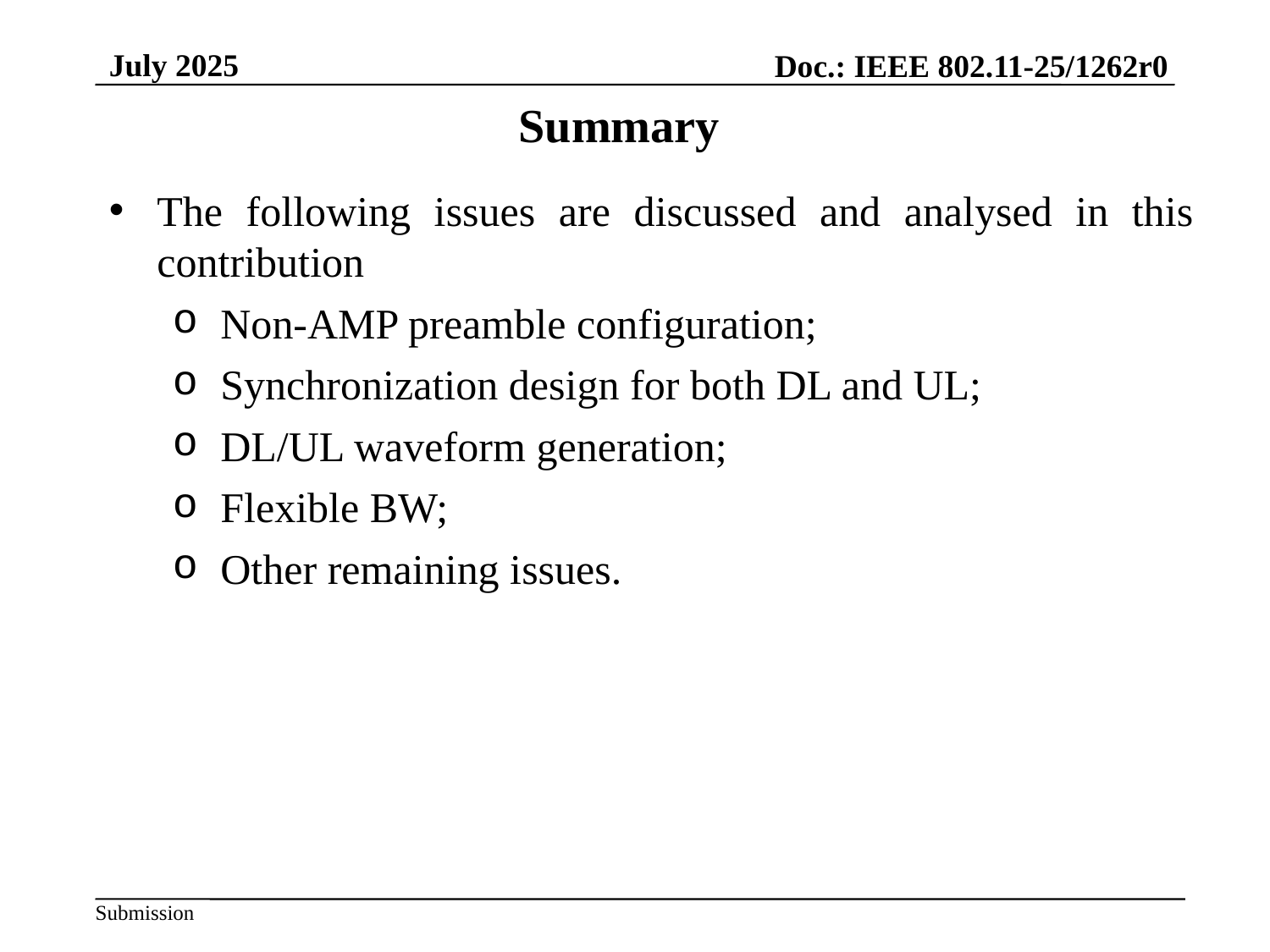

July 2025
Doc.: IEEE 802.11-25/1262r0
Summary
The following issues are discussed and analysed in this contribution
Non-AMP preamble configuration;
Synchronization design for both DL and UL;
DL/UL waveform generation;
Flexible BW;
Other remaining issues.